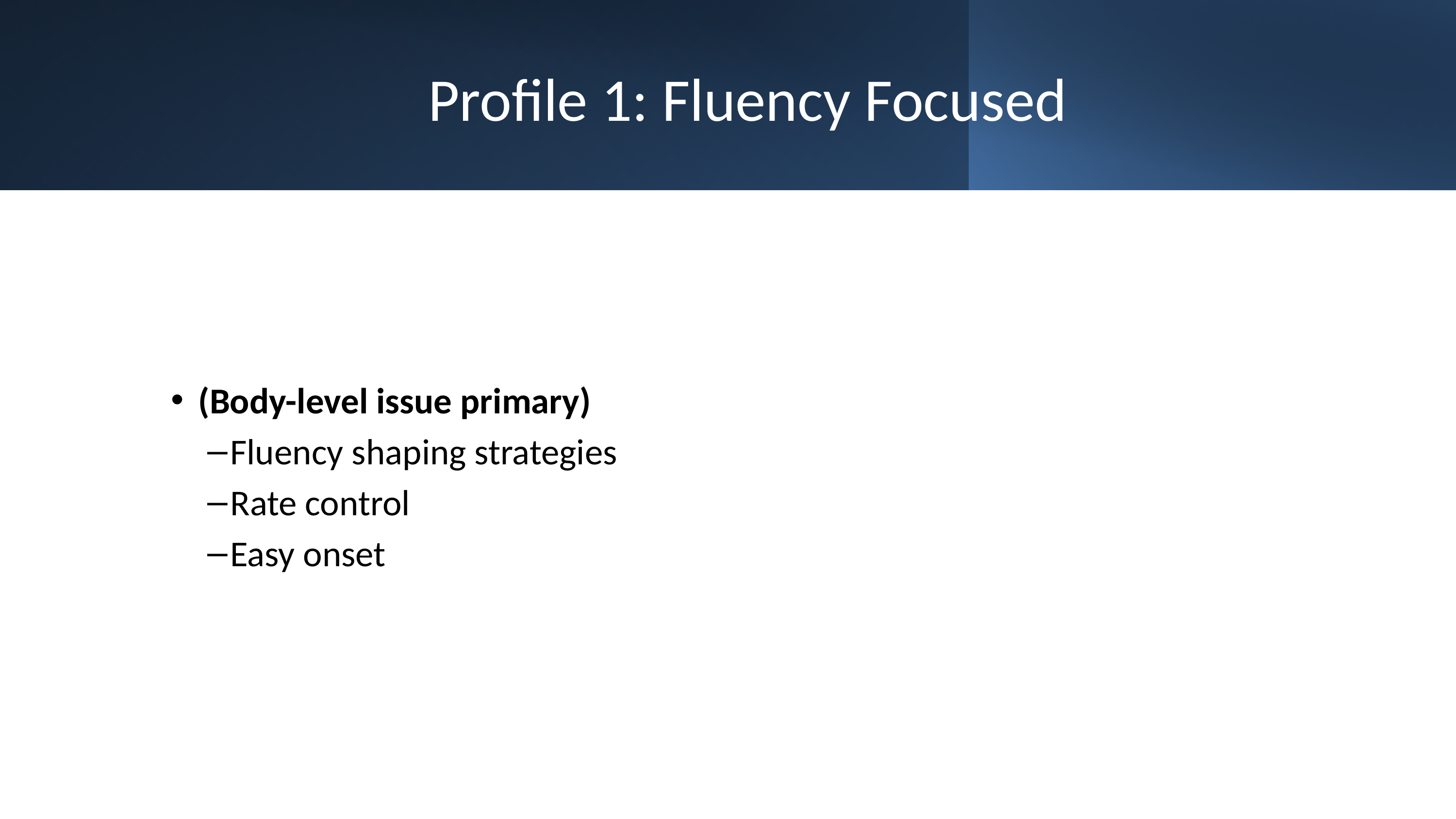

# Profile 1: Fluency Focused
(Body-level issue primary)
Fluency shaping strategies
Rate control
Easy onset